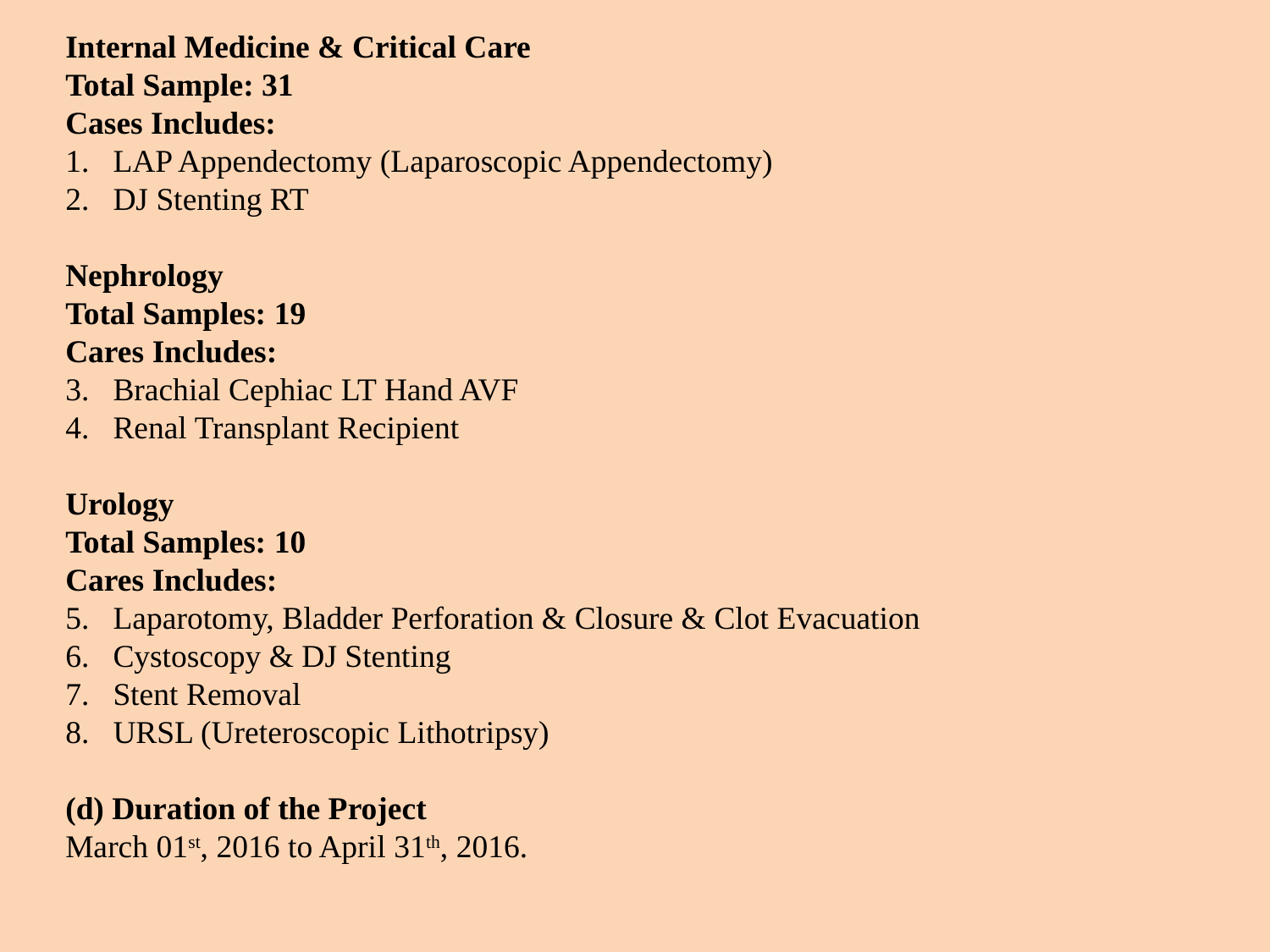

Internal Medicine & Critical Care
Total Sample: 31
Cases Includes:
LAP Appendectomy (Laparoscopic Appendectomy)
DJ Stenting RT

Nephrology
Total Samples: 19
Cares Includes:
Brachial Cephiac LT Hand AVF
Renal Transplant Recipient

Urology
Total Samples: 10
Cares Includes:
Laparotomy, Bladder Perforation & Closure & Clot Evacuation
Cystoscopy & DJ Stenting
Stent Removal
URSL (Ureteroscopic Lithotripsy)

(d) Duration of the Project
March 01st, 2016 to April 31th, 2016.